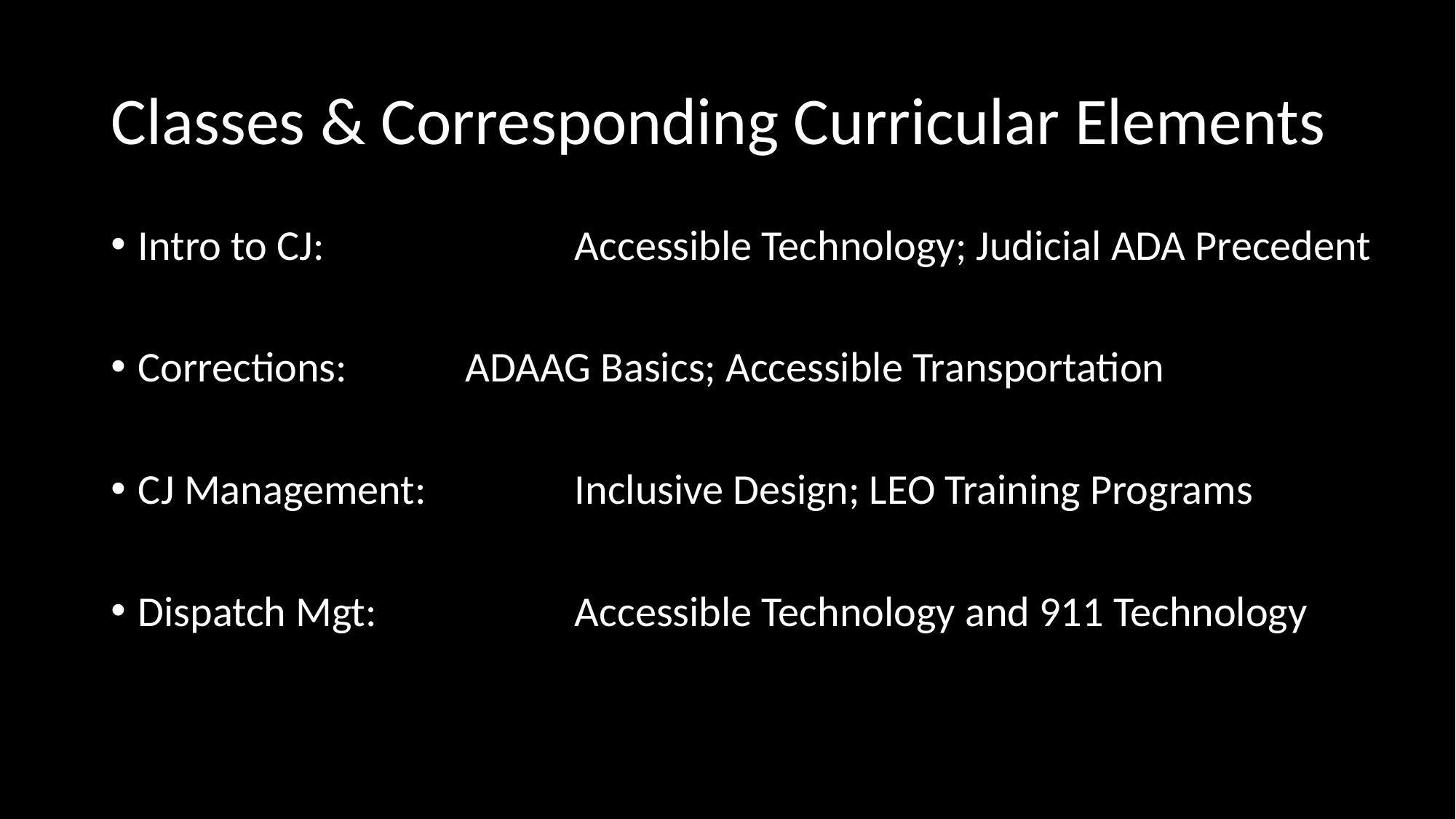

# Classes & Corresponding Curricular Elements
Intro to CJ:			Accessible Technology; Judicial ADA Precedent

Corrections:		ADAAG Basics; Accessible Transportation

CJ Management:		Inclusive Design; LEO Training Programs

Dispatch Mgt:		Accessible Technology and 911 Technology